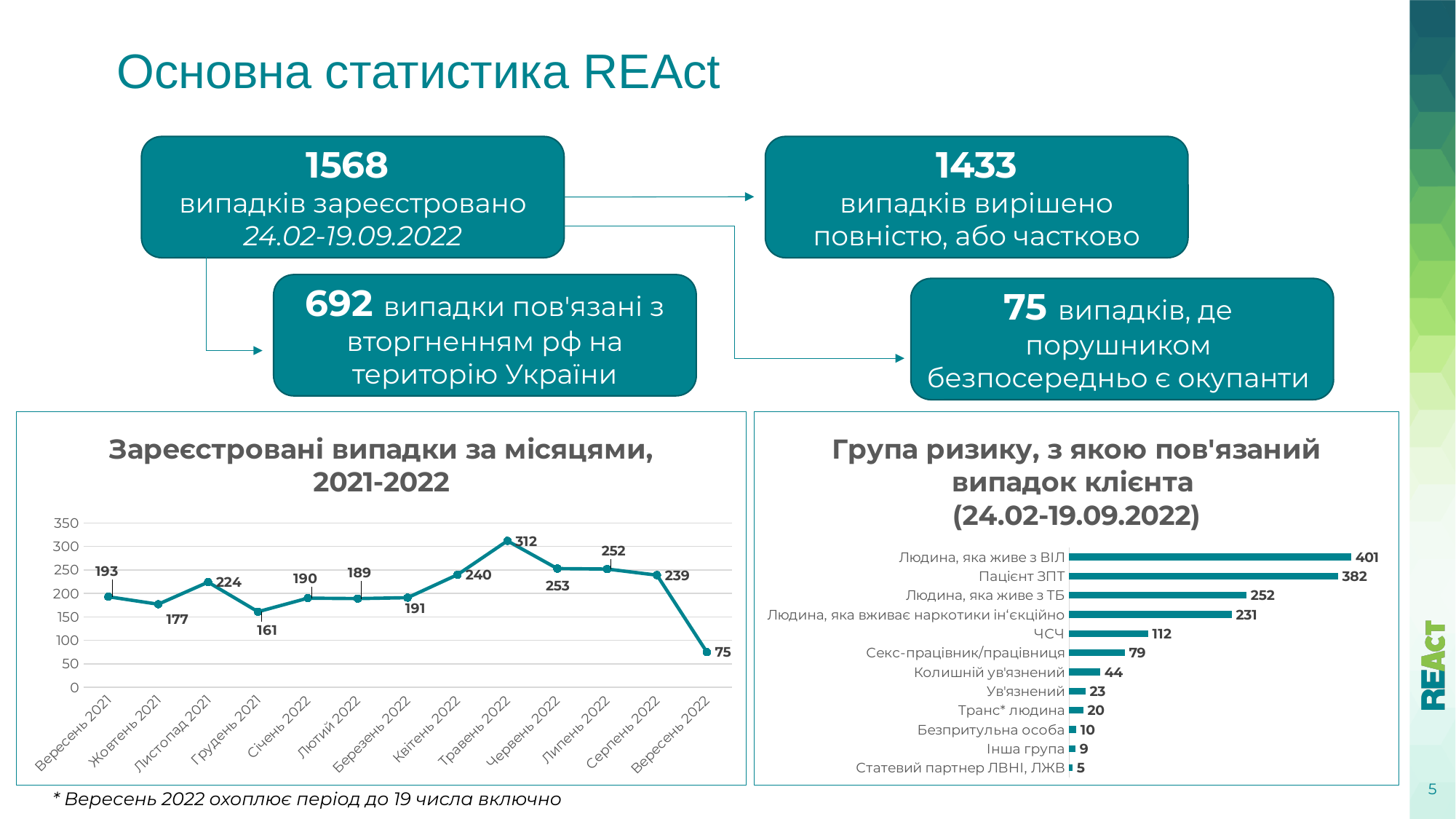

# Основна статистика REAct

1568
випадків зареєстровано
24.02-19.09.2022
1433
випадків вирішено повністю, або частково

692 випадки пов'язані з вторгненням рф на територію України

75 випадків, де порушником безпосередньо є окупанти

### Chart: Зареєстровані випадки за місяцями, 2021-2022

| Category |  |
|---|---|
| Вересень 2021 | 193.0 |
| Жовтень 2021 | 177.0 |
| Листопад 2021 | 224.0 |
| Грудень 2021 | 161.0 |
| Січень 2022 | 190.0 |
| Лютий 2022 | 189.0 |
| Березень 2022 | 191.0 |
| Квітень 2022 | 240.0 |
| Травень 2022 | 312.0 |
| Червень 2022 | 253.0 |
| Липень 2022 | 252.0 |
| Серпень 2022 | 239.0 |
| Вересень 2022 | 75.0 |

### Chart: Група ризику, з якою пов'язаний випадок клієнта
(24.02-19.09.2022)

| Category |  |
|---|---|
| Статевий партнер ЛВНІ, ЛЖВ | 5.0 |
| Інша група | 9.0 |
| Безпритульна особа | 10.0 |
| Транс* людина | 20.0 |
| Ув'язнений | 23.0 |
| Колишній ув'язнений | 44.0 |
| Секс-працівник/працівниця | 79.0 |
| ЧСЧ | 112.0 |
| Людина, яка вживає наркотики ін‘єкційно | 231.0 |
| Людина, яка живе з ТБ | 252.0 |
| Пацієнт ЗПТ | 382.0 |
| Людина, яка живе з ВІЛ | 401.0 |
* Вересень 2022 охоплює період до 19 числа включно